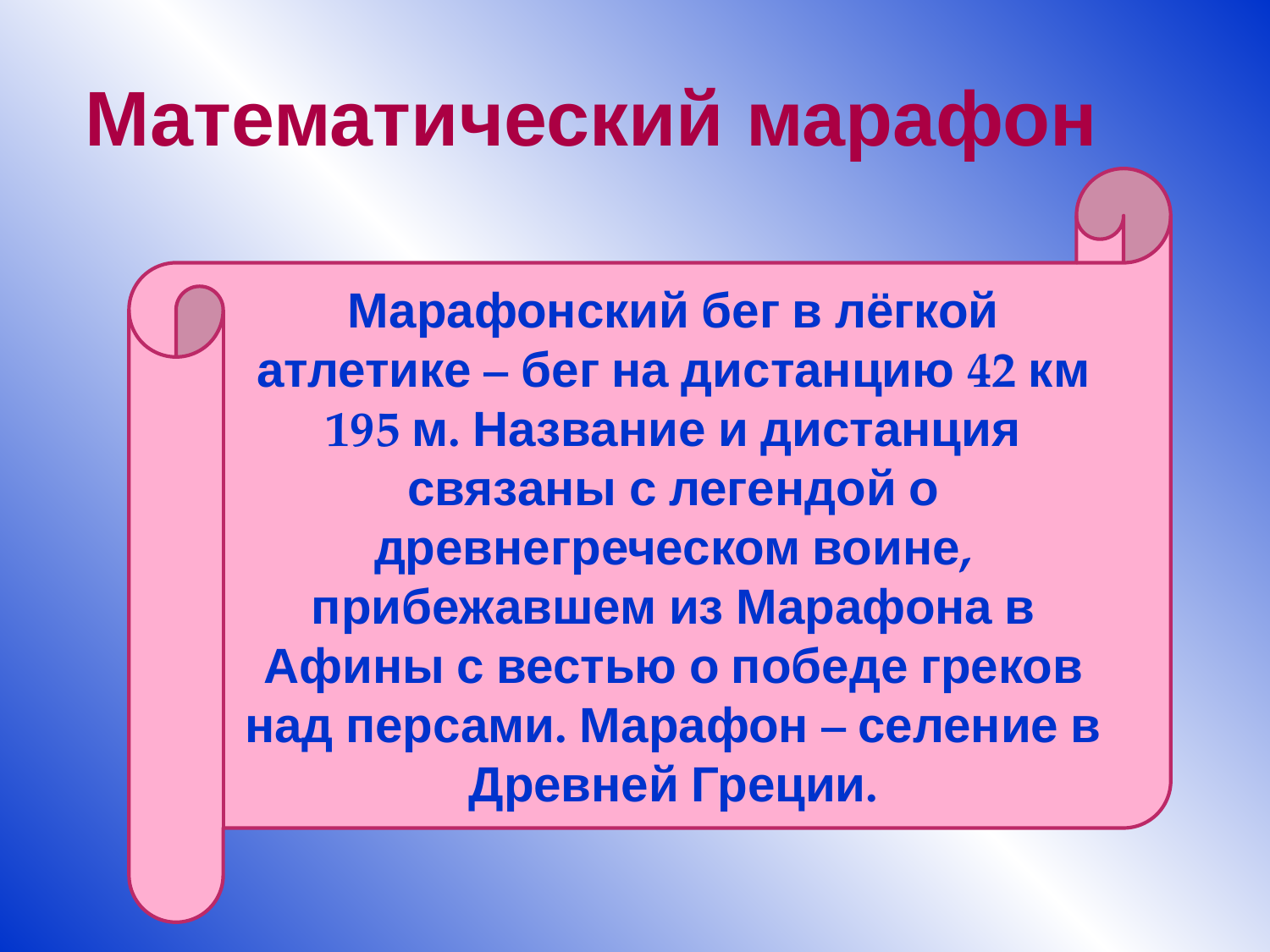

# Математический марафон
Марафонский бег в лёгкой атлетике – бег на дистанцию 42 км 195 м. Название и дистанция связаны с легендой о древнегреческом воине, прибежавшем из Марафона в Афины с вестью о победе греков над персами. Марафон – селение в Древней Греции.